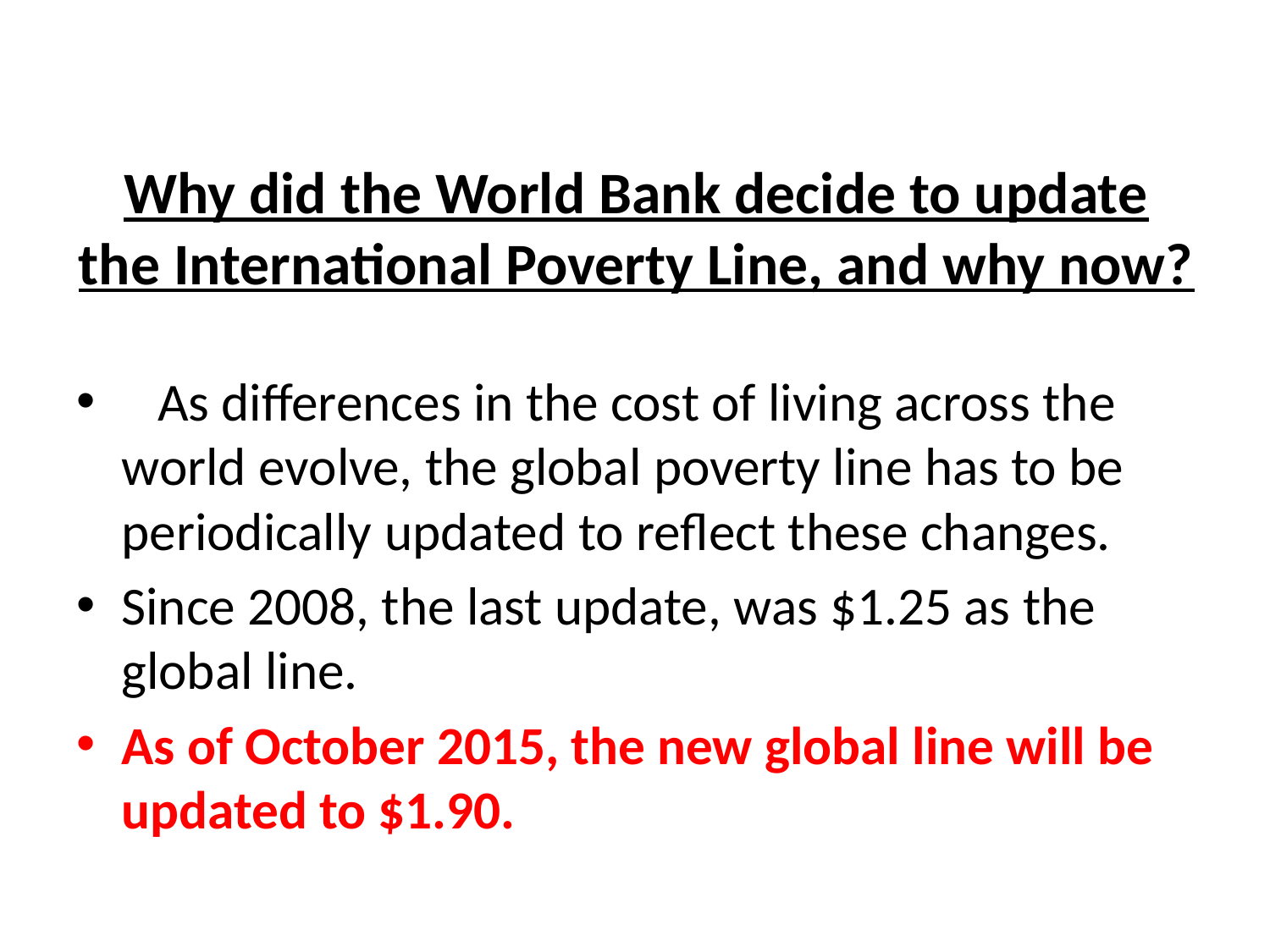

# Why did the World Bank decide to update the International Poverty Line, and why now?

   As differences in the cost of living across the world evolve, the global poverty line has to be periodically updated to reflect these changes.
Since 2008, the last update, was $1.25 as the global line.
As of October 2015, the new global line will be updated to $1.90.